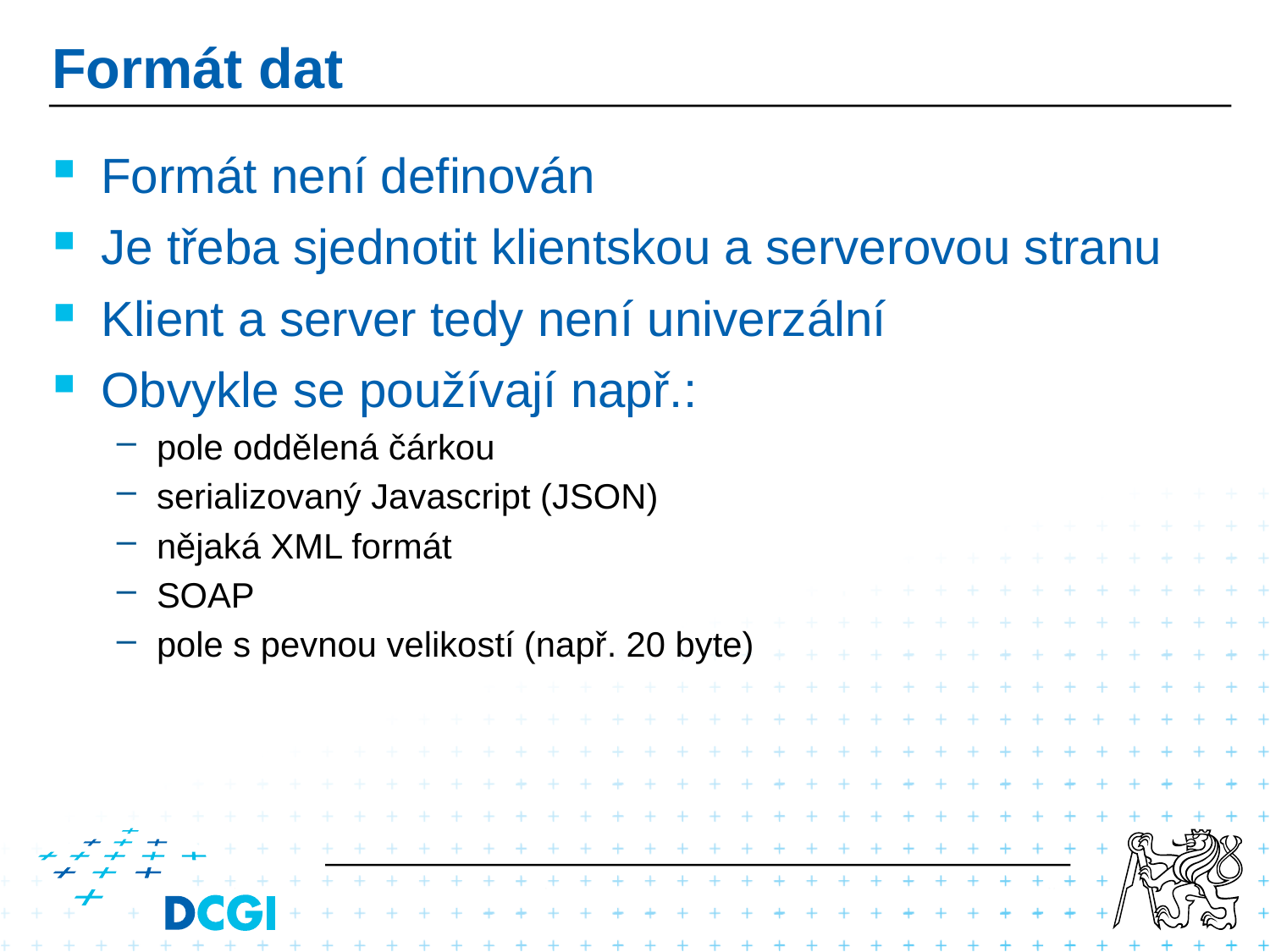

# Formát dat
Formát není definován
Je třeba sjednotit klientskou a serverovou stranu
Klient a server tedy není univerzální
Obvykle se používají např.:
pole oddělená čárkou
serializovaný Javascript (JSON)
nějaká XML formát
SOAP
pole s pevnou velikostí (např. 20 byte)